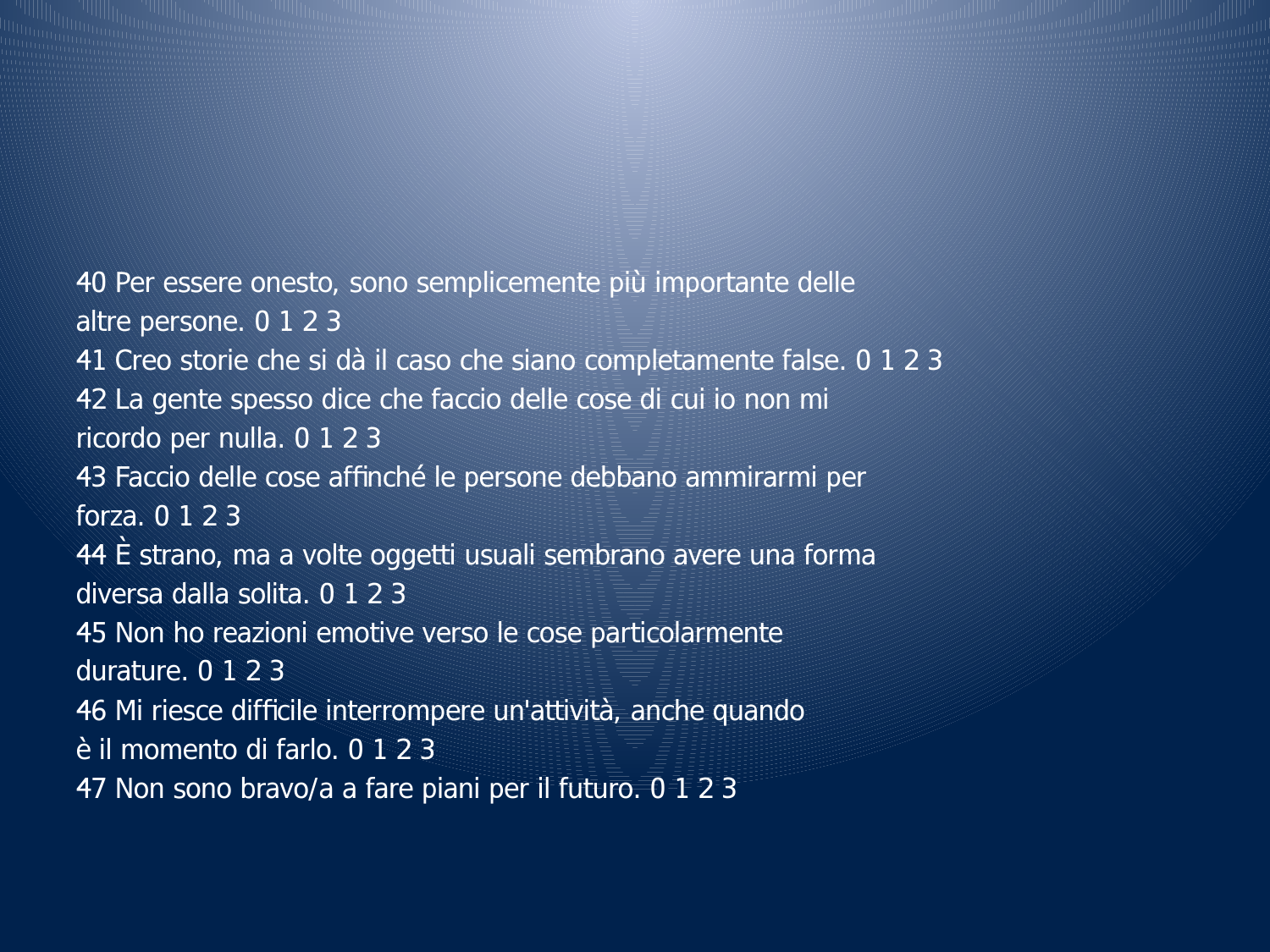

#
40 Per essere onesto, sono semplicemente più importante delle
altre persone. 0 1 2 3
41 Creo storie che si dà il caso che siano completamente false. 0 1 2 3
42 La gente spesso dice che faccio delle cose di cui io non mi
ricordo per nulla. 0 1 2 3
43 Faccio delle cose affinché le persone debbano ammirarmi per
forza. 0 1 2 3
44 È strano, ma a volte oggetti usuali sembrano avere una forma
diversa dalla solita. 0 1 2 3
45 Non ho reazioni emotive verso le cose particolarmente
durature. 0 1 2 3
46 Mi riesce difficile interrompere un'attività, anche quando
è il momento di farlo. 0 1 2 3
47 Non sono bravo/a a fare piani per il futuro. 0 1 2 3